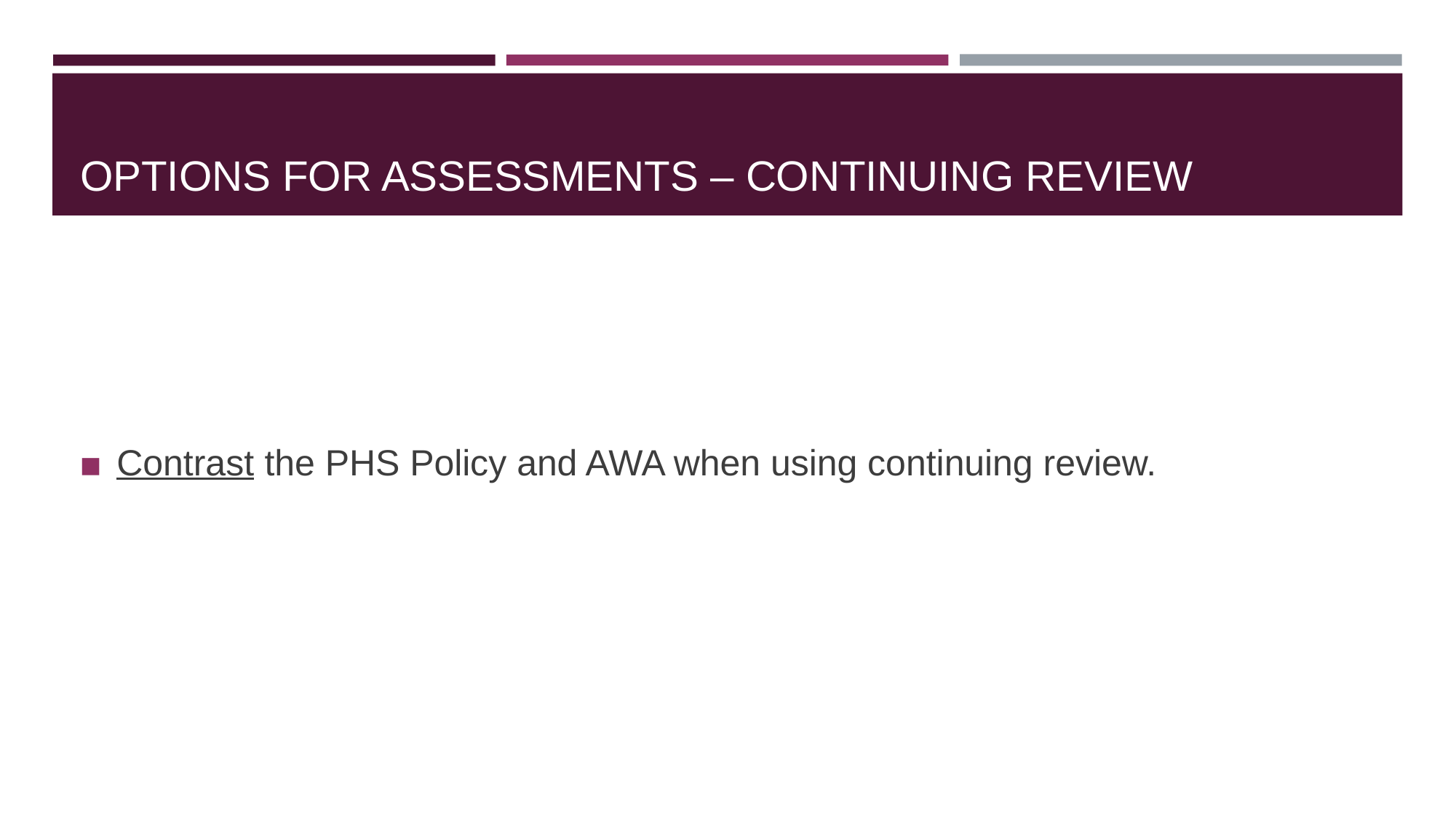

# OPTIONS FOR ASSESSMENTS – CONTINUING REVIEW
Contrast the PHS Policy and AWA when using continuing review.